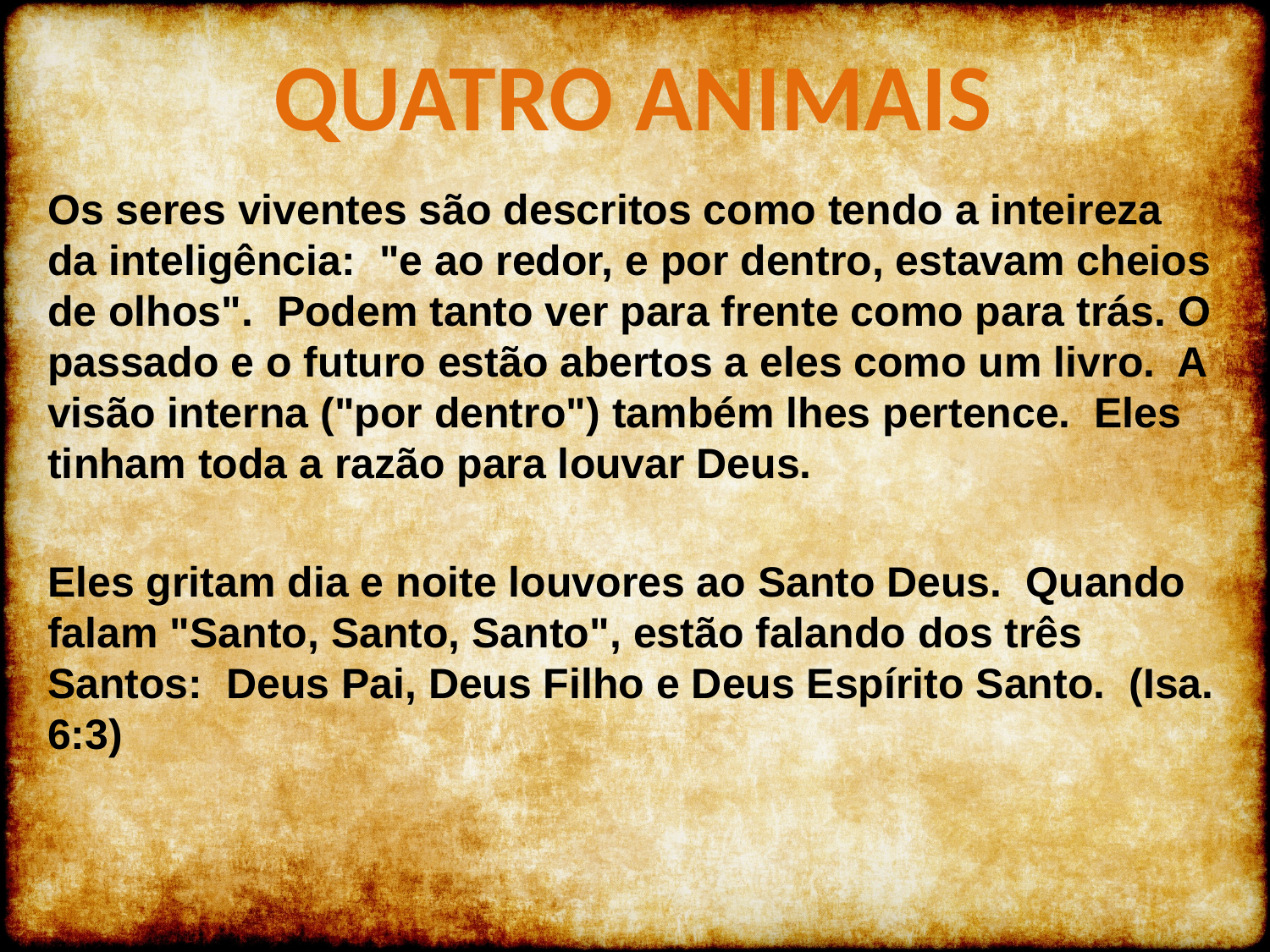

QUATRO ANIMAIS
Os seres viventes são descritos como tendo a inteireza da inteligência:  "e ao redor, e por dentro, estavam cheios de olhos".  Podem tanto ver para frente como para trás. O passado e o futuro estão abertos a eles como um livro.  A visão interna ("por dentro") também lhes pertence.  Eles tinham toda a razão para louvar Deus.

Eles gritam dia e noite louvores ao Santo Deus.  Quando falam "Santo, Santo, Santo", estão falando dos três Santos:  Deus Pai, Deus Filho e Deus Espírito Santo.  (Isa. 6:3)